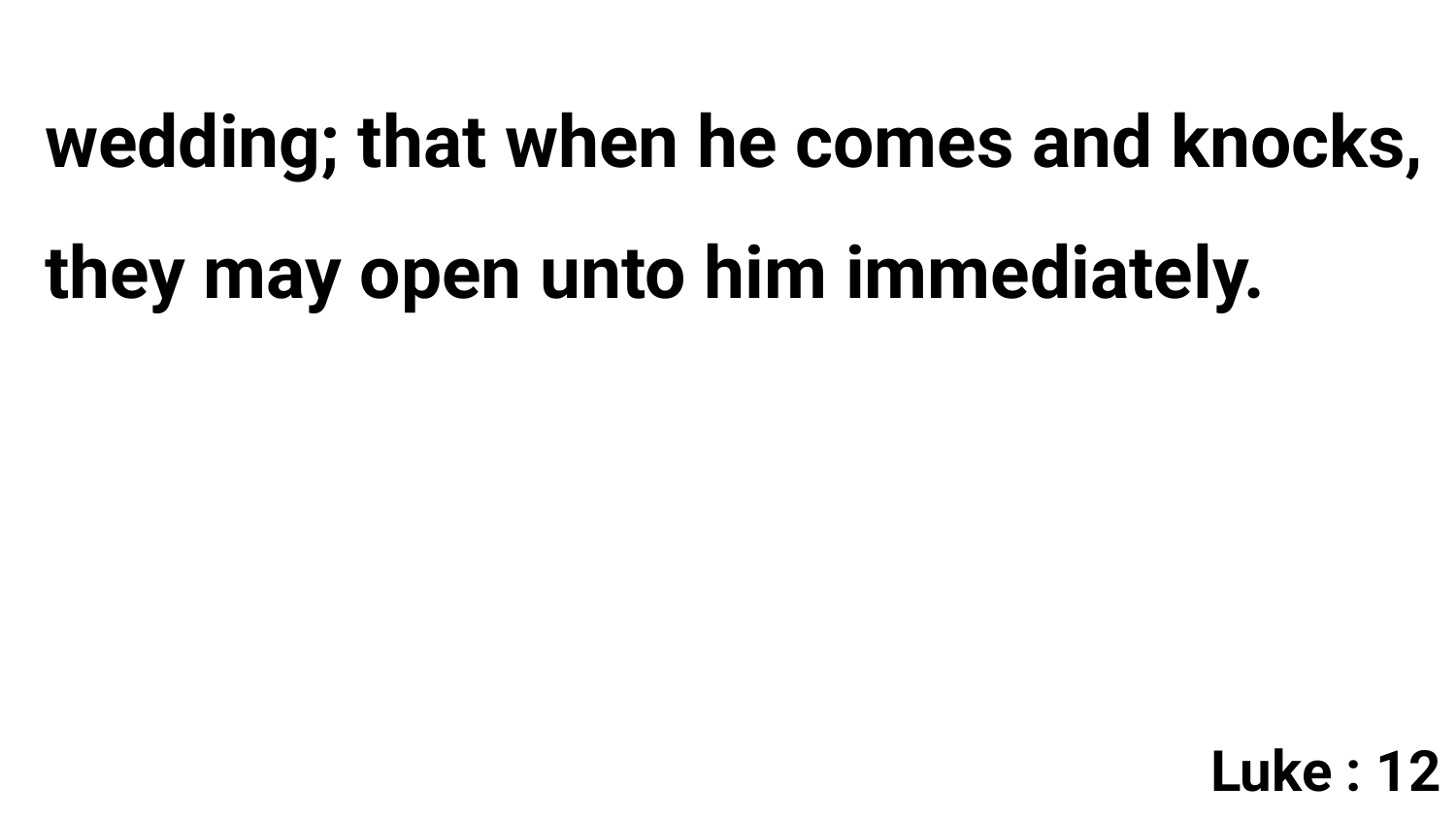

wedding; that when he comes and knocks, they may open unto him immediately.
Luke : 12